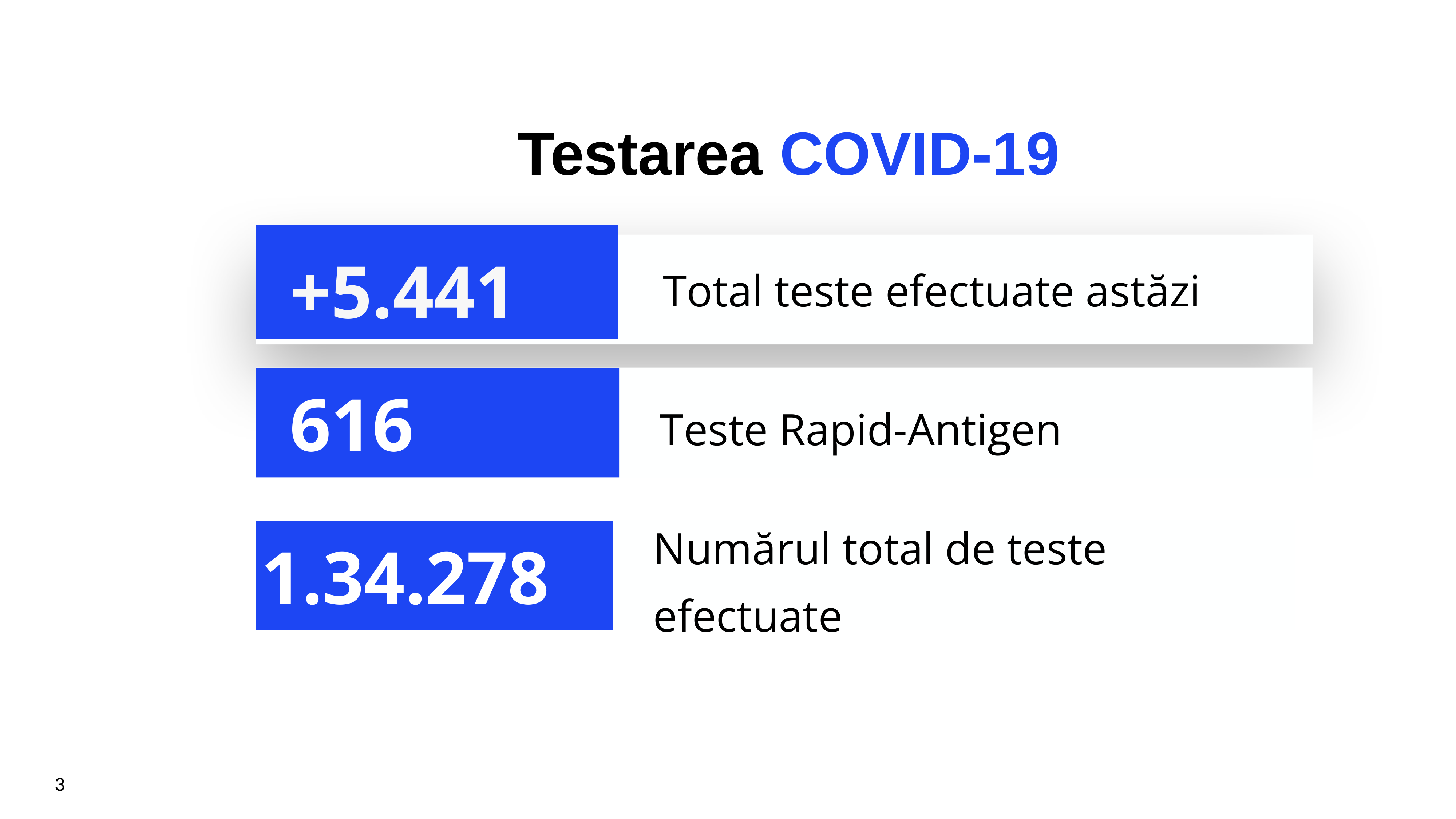

# Testarea COVID-19

+5.441

Total teste efectuate astăzi

Teste Rapid-Antigen

616

Numărul total de teste efectuate

1.34.278
3